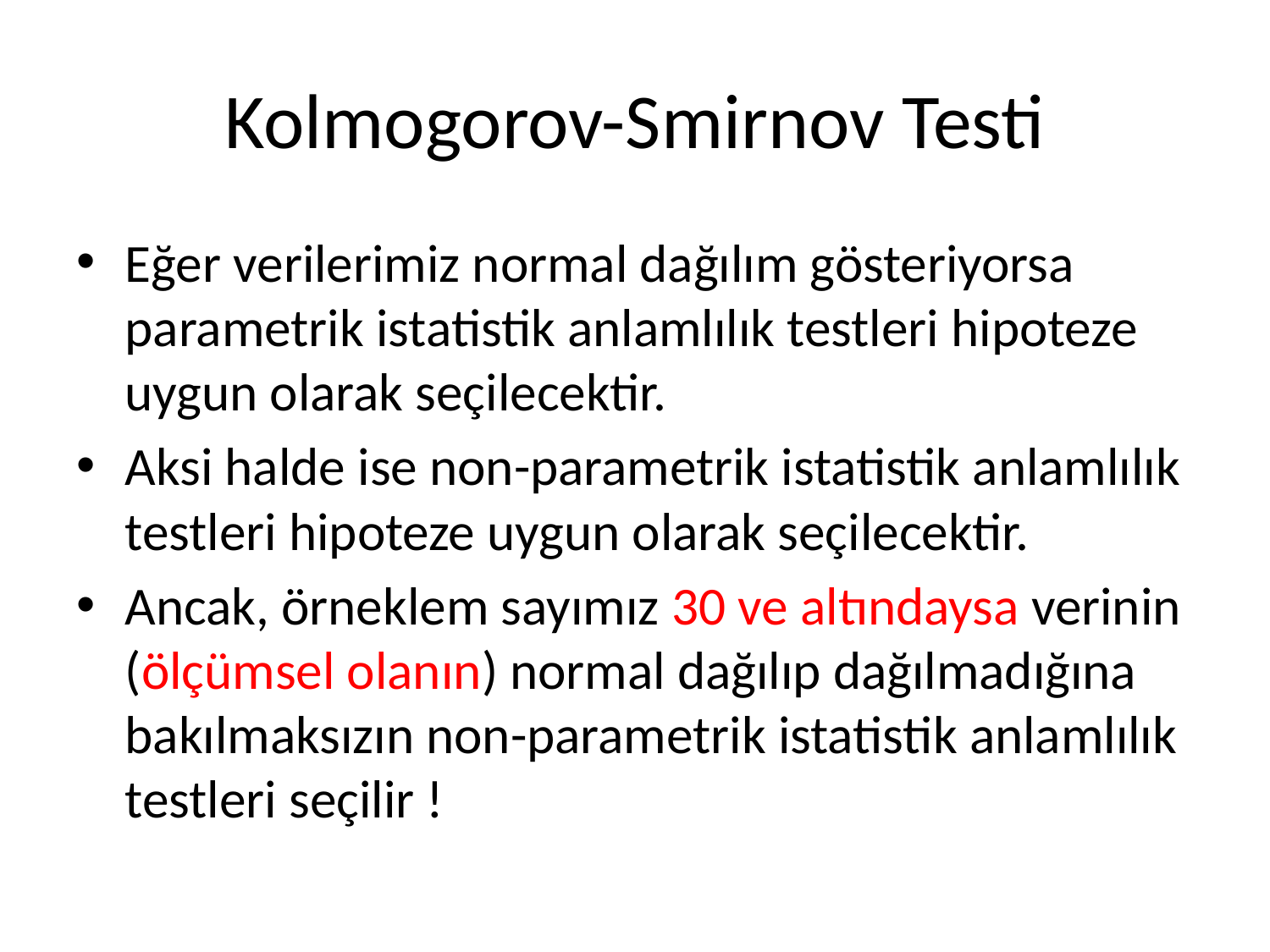

# Kolmogorov-Smirnov Testi
Eğer verilerimiz normal dağılım gösteriyorsa parametrik istatistik anlamlılık testleri hipoteze uygun olarak seçilecektir.
Aksi halde ise non-parametrik istatistik anlamlılık testleri hipoteze uygun olarak seçilecektir.
Ancak, örneklem sayımız 30 ve altındaysa verinin (ölçümsel olanın) normal dağılıp dağılmadığına bakılmaksızın non-parametrik istatistik anlamlılık testleri seçilir !